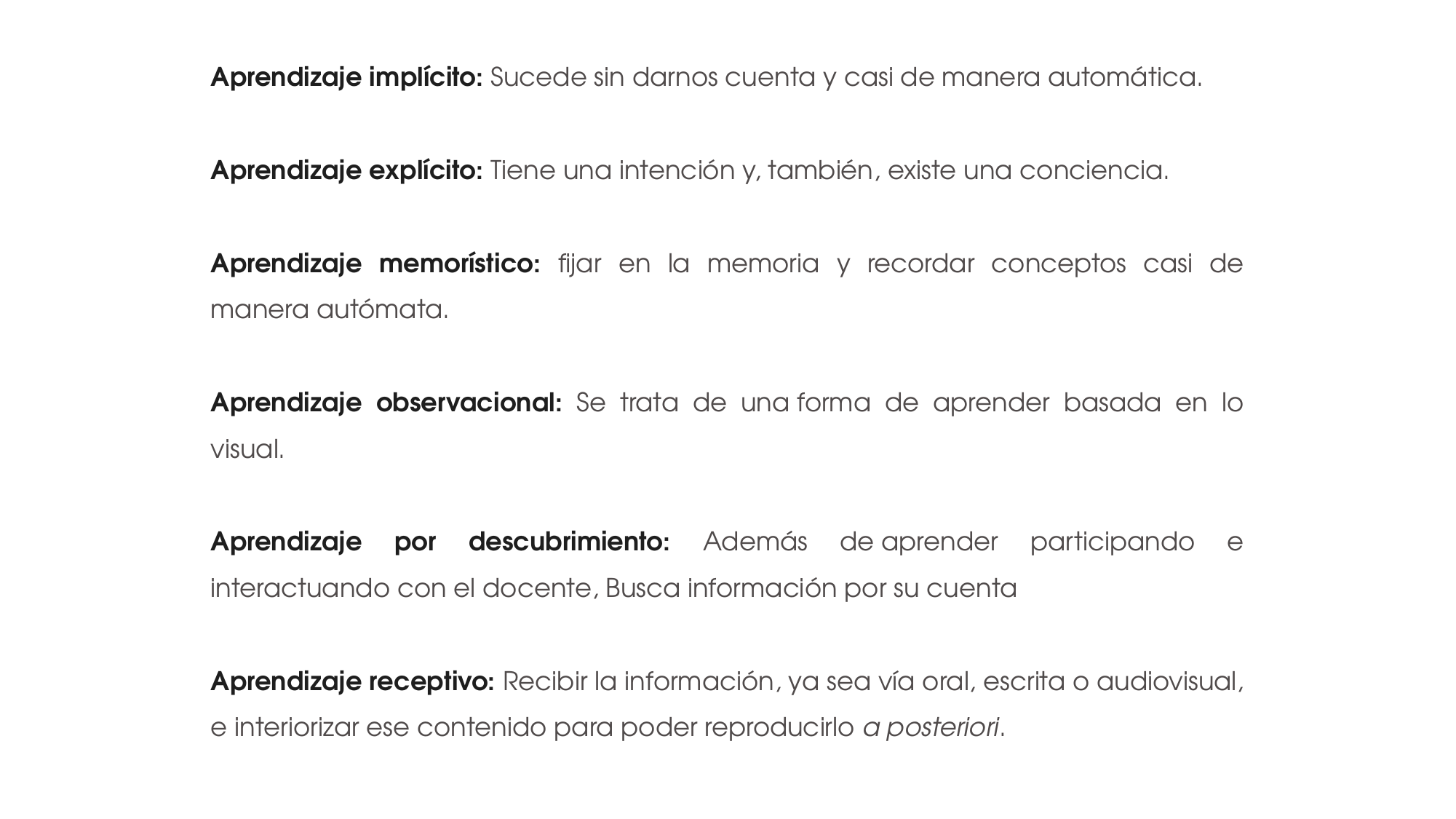

Aprendizaje implícito: Sucede sin darnos cuenta y casi de manera automática.

Aprendizaje explícito: Tiene una intención y, también, existe una conciencia.

Aprendizaje memorístico: fijar en la memoria y recordar conceptos casi de manera autómata.

Aprendizaje observacional: Se trata de una forma de aprender basada en lo visual.

Aprendizaje por descubrimiento: Además de aprender participando e interactuando con el docente, Busca información por su cuenta

Aprendizaje receptivo: Recibir la información, ya sea vía oral, escrita o audiovisual, e interiorizar ese contenido para poder reproducirlo a posteriori.